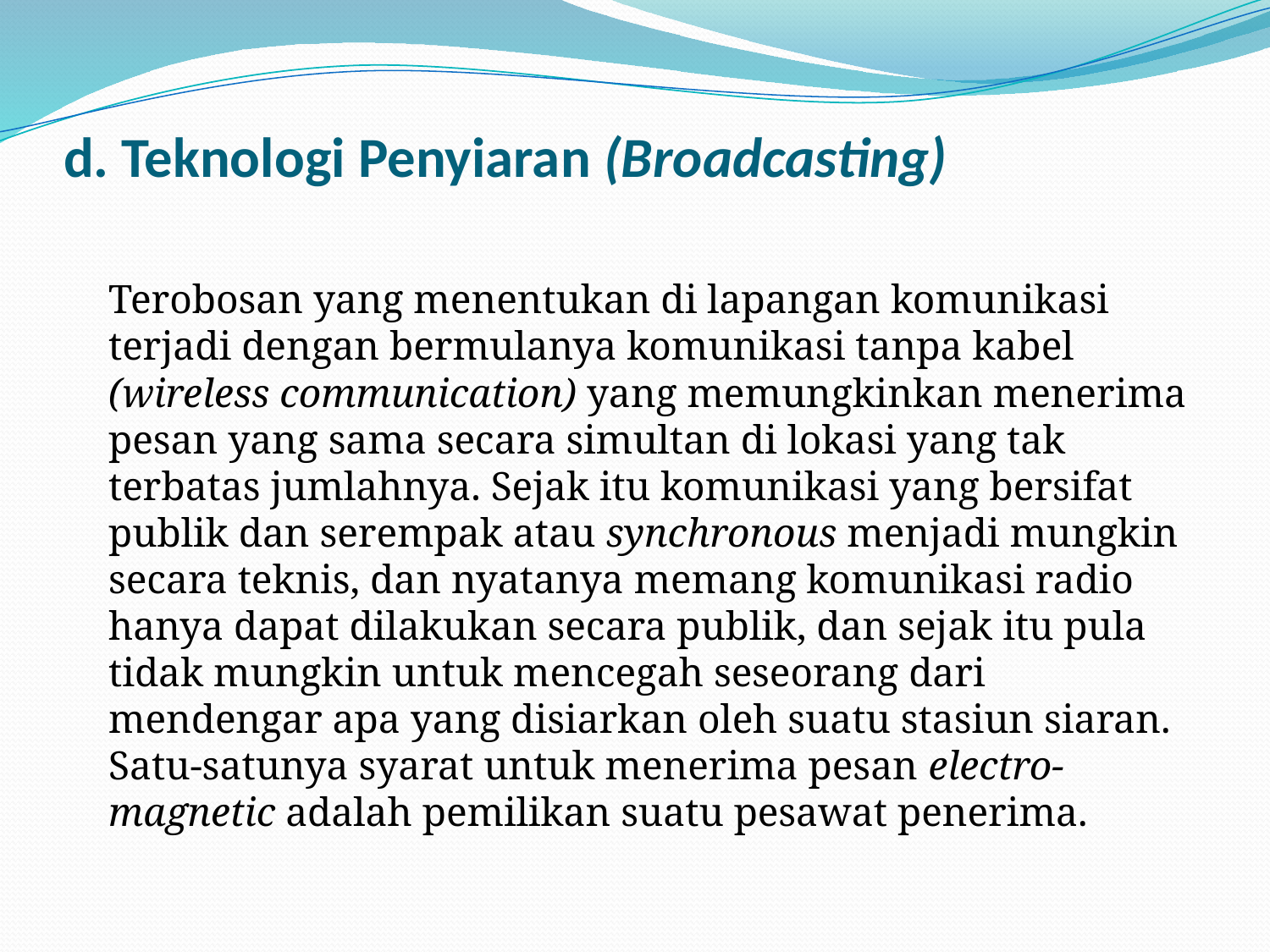

# d. Teknologi Penyiaran (Broadcasting)
	Terobosan yang menentukan di lapangan komunikasi terjadi dengan bermulanya komunikasi tanpa kabel (wireless communication) yang memungkinkan menerima pesan yang sama secara simultan di lokasi yang tak terbatas jumlahnya. Sejak itu komunikasi yang bersifat publik dan serempak atau synchronous menjadi mungkin secara teknis, dan nyatanya memang komunikasi radio hanya dapat dilakukan secara publik, dan sejak itu pula tidak mungkin untuk mencegah seseorang dari mendengar apa yang disiarkan oleh suatu stasiun siaran. Satu-satunya syarat untuk menerima pesan electro-magnetic adalah pemilikan suatu pesawat penerima.